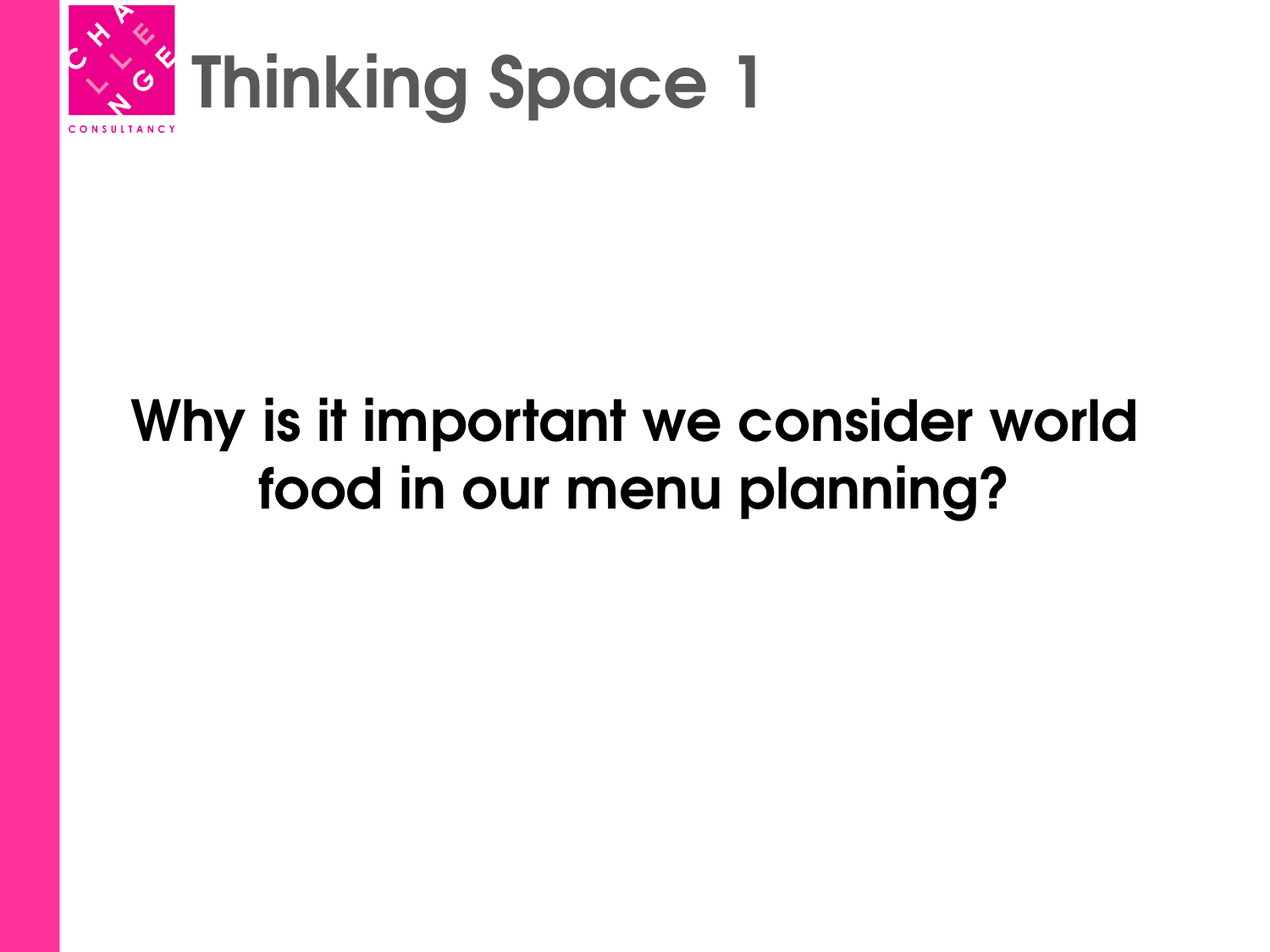

# Thinking Space 1
Why is it important we consider world food in our menu planning?